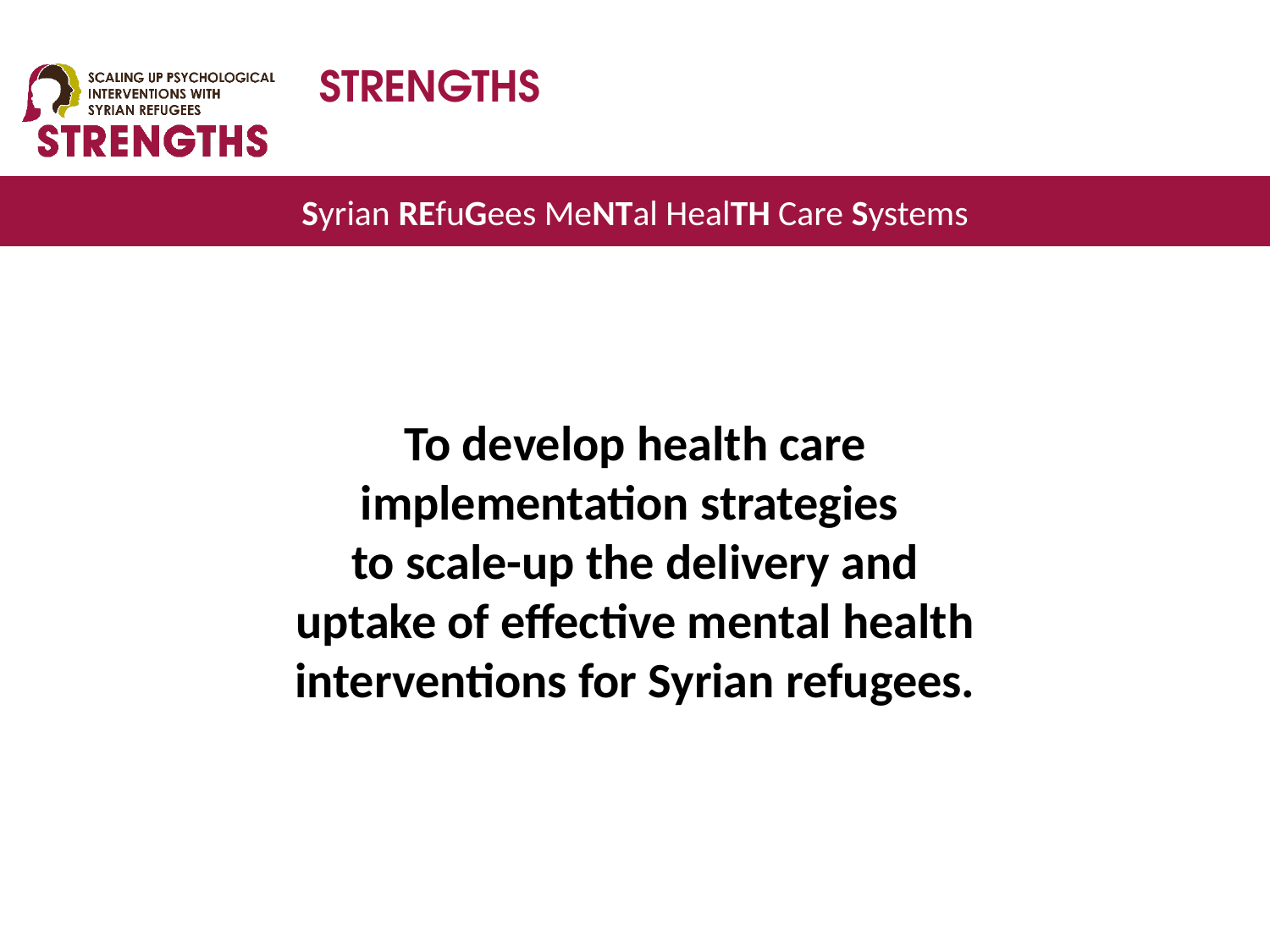

# STRENGTHS
Syrian REfuGees MeNTal HealTH Care Systems

To develop health care implementation strategies
to scale-up the delivery and uptake of effective mental health interventions for Syrian refugees.